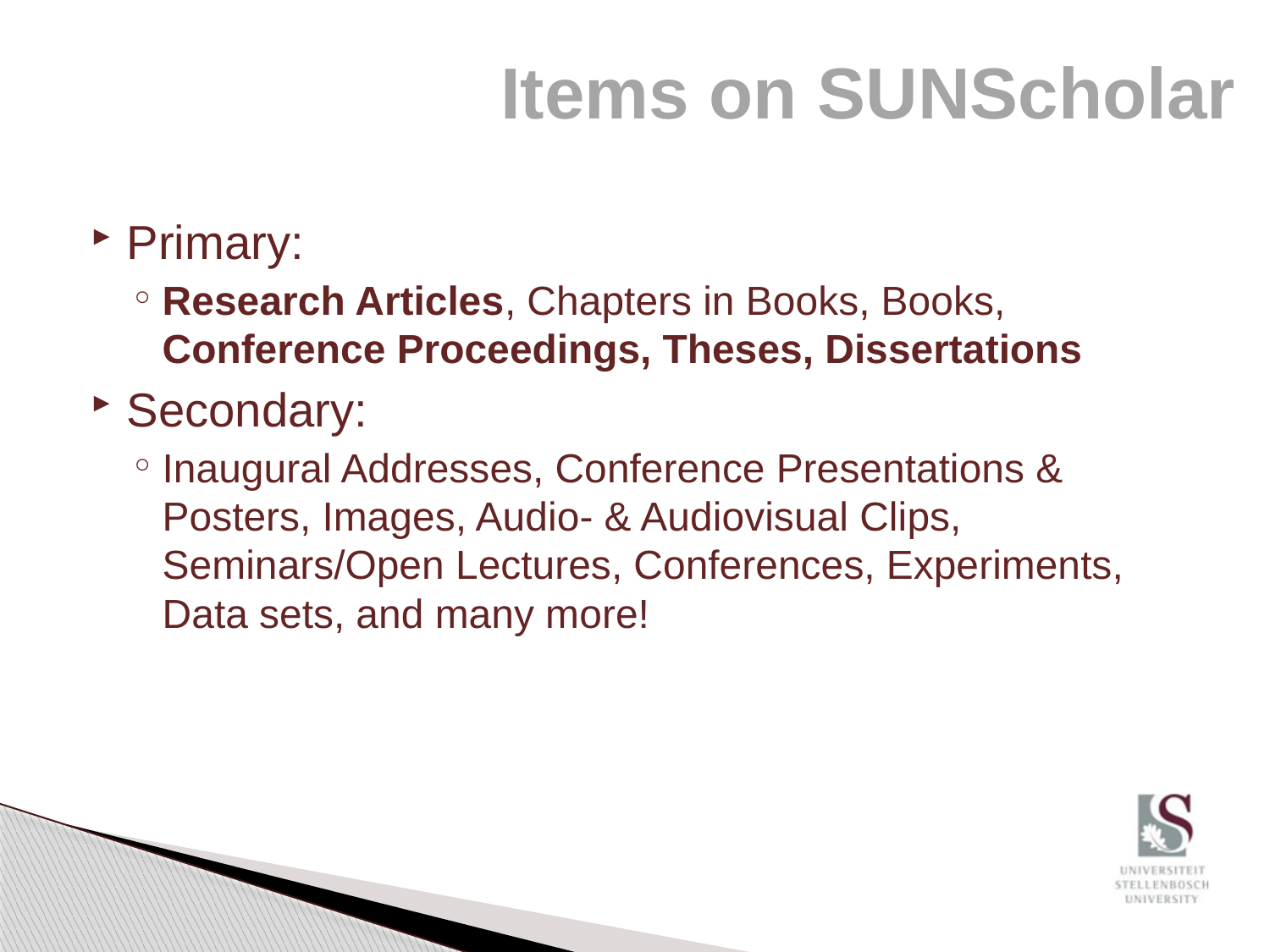

# Items on SUNScholar
Primary:
Research Articles, Chapters in Books, Books, Conference Proceedings, Theses, Dissertations
Secondary:
Inaugural Addresses, Conference Presentations & Posters, Images, Audio- & Audiovisual Clips, Seminars/Open Lectures, Conferences, Experiments, Data sets, and many more!